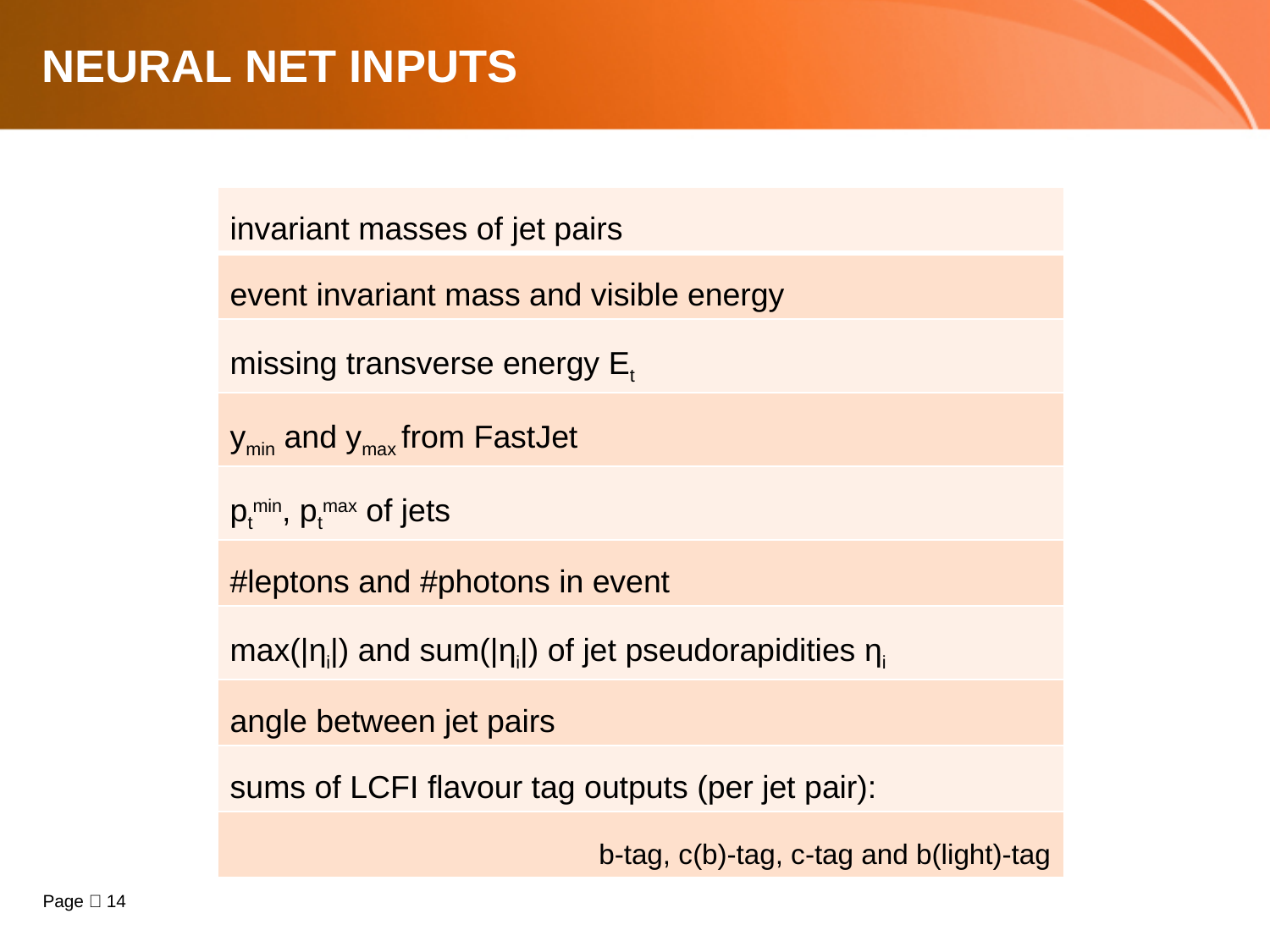

# Neural net inputs
| invariant masses of jet pairs |
| --- |
| event invariant mass and visible energy |
| missing transverse energy Et |
| ymin and ymax from FastJet |
| ptmin, ptmax of jets |
| #leptons and #photons in event |
| max(|ηi|) and sum(|ηi|) of jet pseudorapidities ηi |
| angle between jet pairs |
| sums of LCFI flavour tag outputs (per jet pair): |
| b-tag, c(b)-tag, c-tag and b(light)-tag |